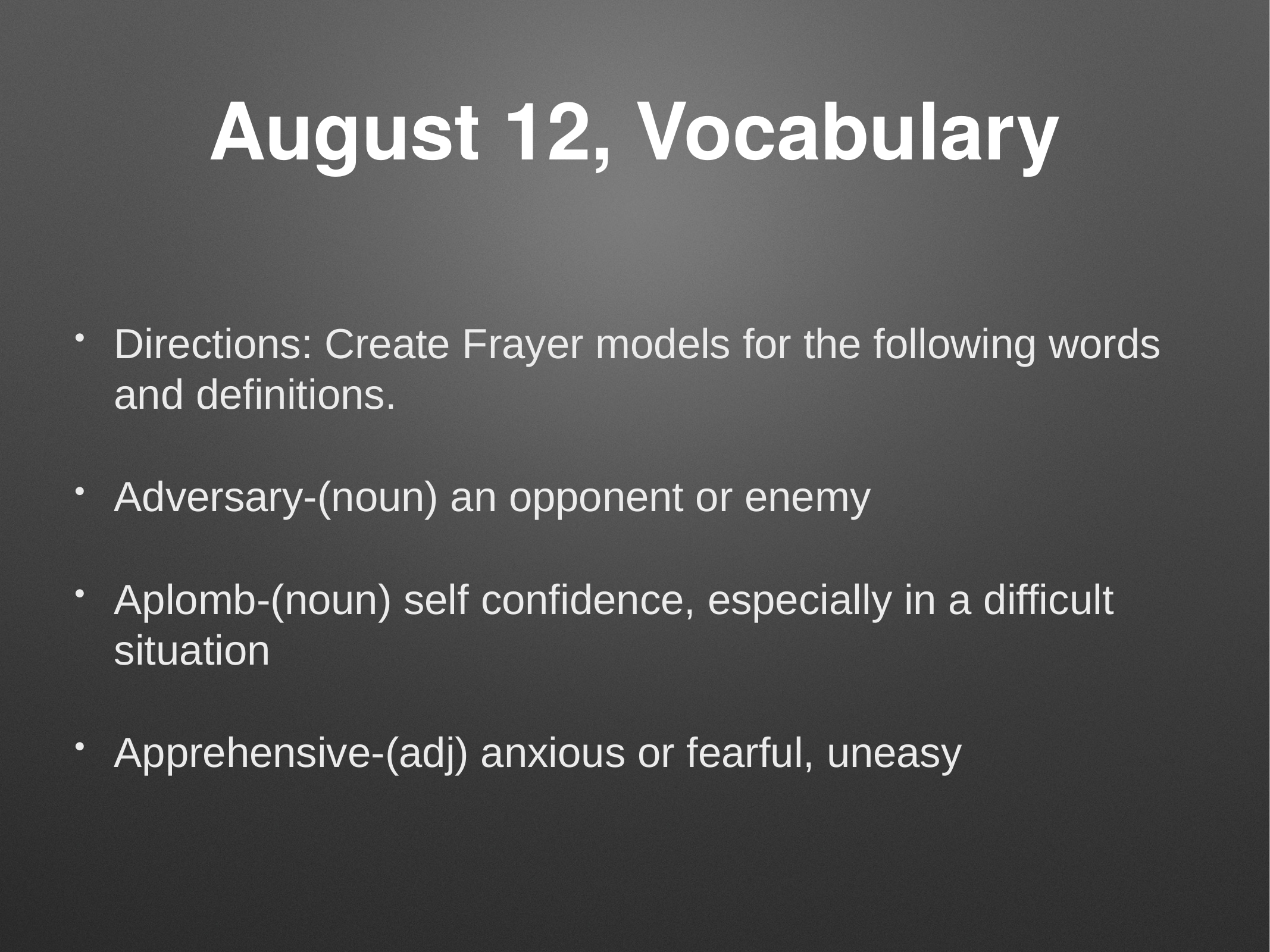

# August 12, Vocabulary
Directions: Create Frayer models for the following words and definitions.
Adversary-(noun) an opponent or enemy
Aplomb-(noun) self confidence, especially in a difficult situation
Apprehensive-(adj) anxious or fearful, uneasy